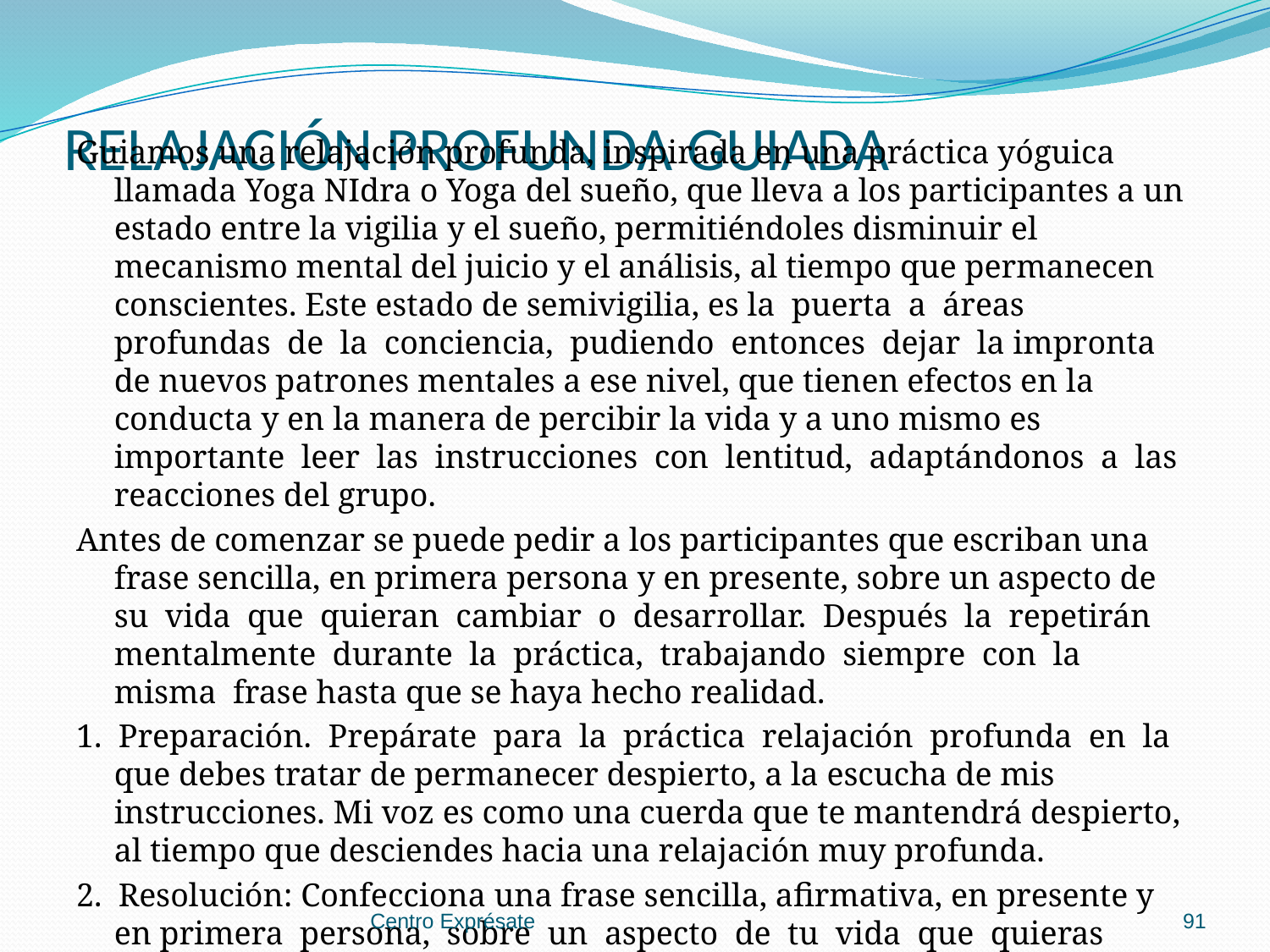

# RELAJACIÓN PROFUNDA GUIADA
Guiamos una relajación profunda, inspirada en una práctica yóguica llamada Yoga NIdra o Yoga del sueño, que lleva a los participantes a un estado entre la vigilia y el sueño, permitiéndoles disminuir el mecanismo mental del juicio y el análisis, al tiempo que permanecen conscientes. Este estado de semivigilia, es la  puerta  a  áreas  profundas  de  la  conciencia,  pudiendo  entonces  dejar  la impronta de nuevos patrones mentales a ese nivel, que tienen efectos en la conducta y en la manera de percibir la vida y a uno mismo es  importante  leer  las  instrucciones  con  lentitud,  adaptándonos  a  las reacciones del grupo.
Antes de comenzar se puede pedir a los participantes que escriban una frase sencilla, en primera persona y en presente, sobre un aspecto de  su  vida  que  quieran  cambiar  o  desarrollar.  Después  la  repetirán mentalmente  durante  la  práctica,  trabajando  siempre  con  la  misma  frase hasta que se haya hecho realidad.
1.  Preparación.  Prepárate  para  la  práctica  relajación  profunda  en  la  que debes tratar de permanecer despierto, a la escucha de mis instrucciones. Mi voz es como una cuerda que te mantendrá despierto, al tiempo que desciendes hacia una relajación muy profunda.
2.  Resolución: Confecciona una frase sencilla, afirmativa, en presente y en primera  persona,  sobre  un  aspecto  de  tu  vida  que  quieras  cambiar  o desarrollar. Repítela mentalmente tres veces, como si ya fuese realidad.
Centro Exprésate
91